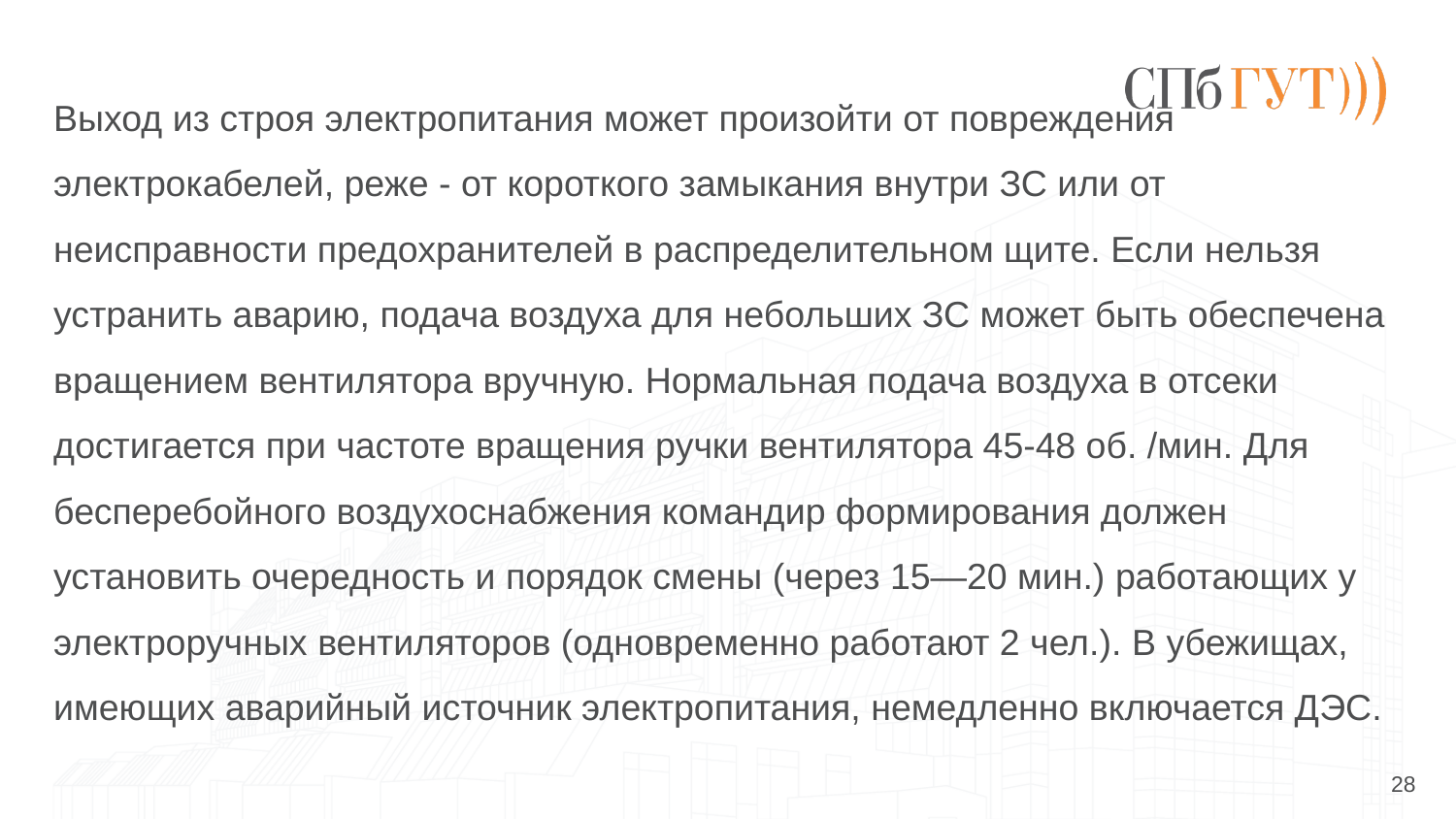

Выход из строя электропитания может произойти от повреждения электрокабелей, реже - от короткого замыкания внутри ЗС или от неисправности предохранителей в распределительном щите. Если нельзя устранить аварию, подача воздуха для небольших ЗС может быть обеспечена вращением вентилятора вручную. Нормальная подача воздуха в отсеки достигается при частоте вращения ручки вентилятора 45-48 об. /мин. Для бесперебойного воздухоснабжения командир формирования должен установить очередность и порядок смены (через 15—20 мин.) работающих у электроручных вентиляторов (одновременно работают 2 чел.). В убежищах, имеющих аварийный источник электропитания, немедленно включается ДЭС.
28